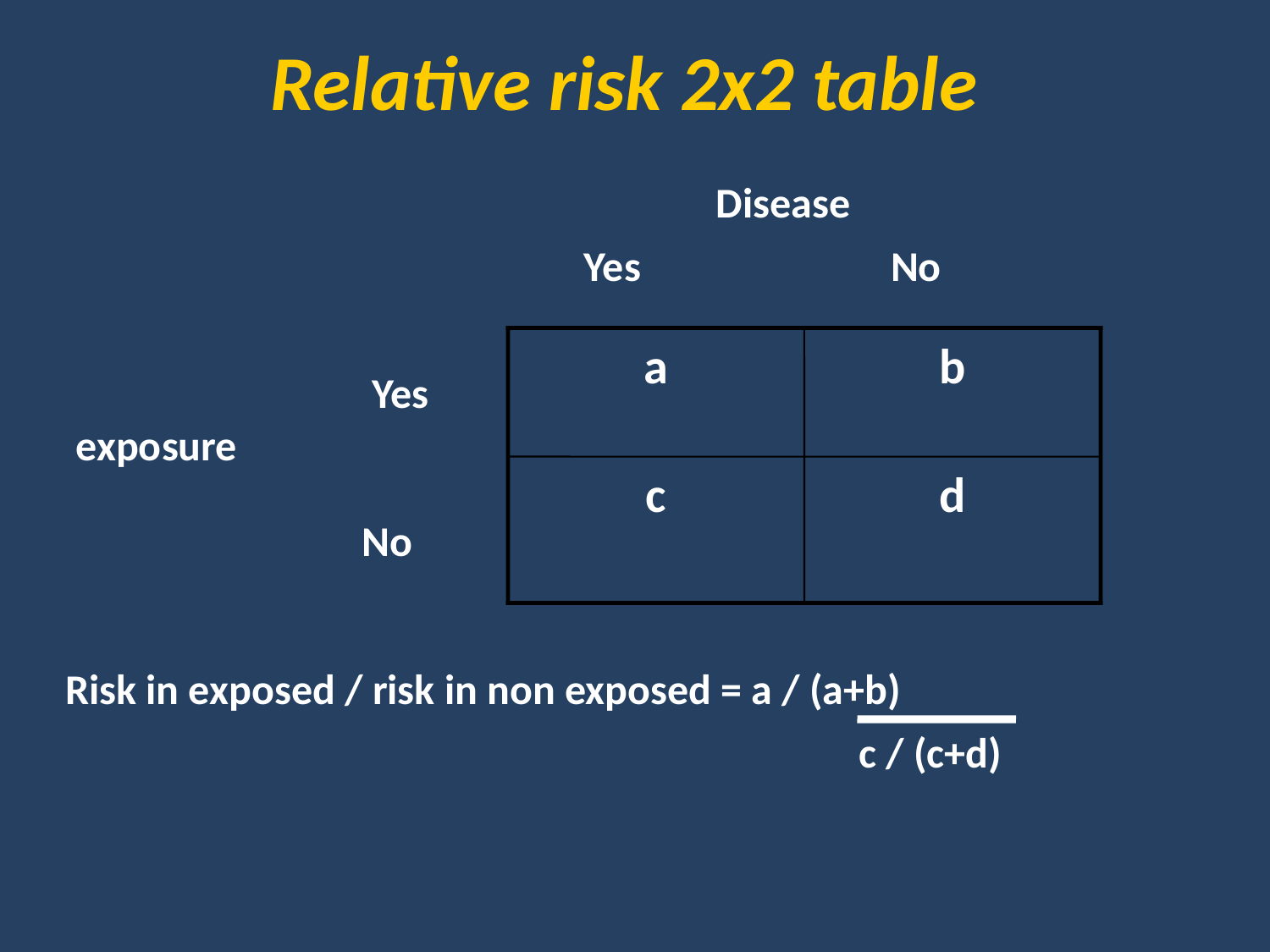

# Relative risk 2x2 table
Disease
Yes
No
a

b

Yes
exposure
c

d
No

Risk in exposed / risk in non exposed = a / (a+b)
c / (c+d)